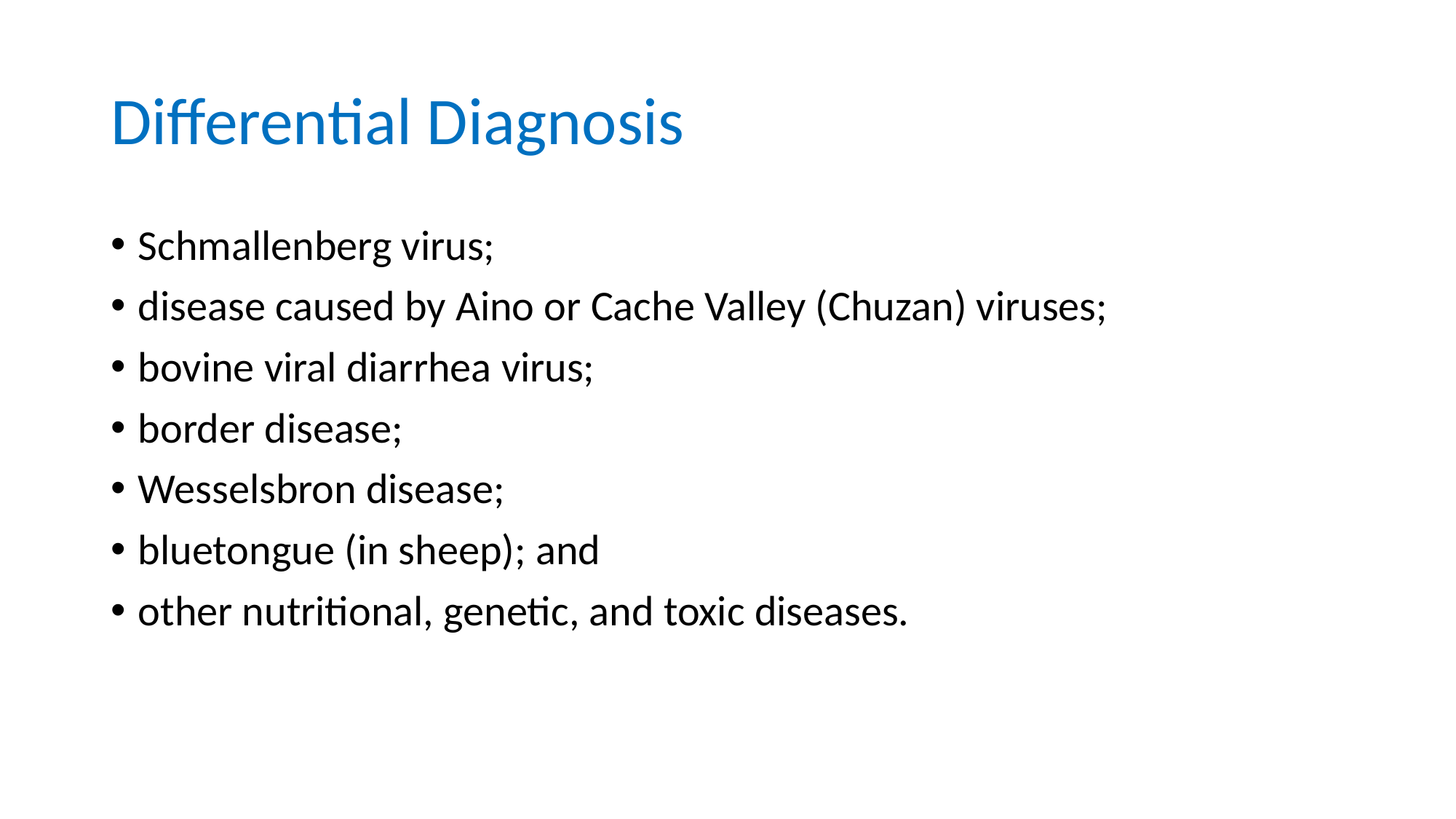

# Differential Diagnosis
Schmallenberg virus;
disease caused by Aino or Cache Valley (Chuzan) viruses;
bovine viral diarrhea virus;
border disease;
Wesselsbron disease;
bluetongue (in sheep); and
other nutritional, genetic, and toxic diseases.